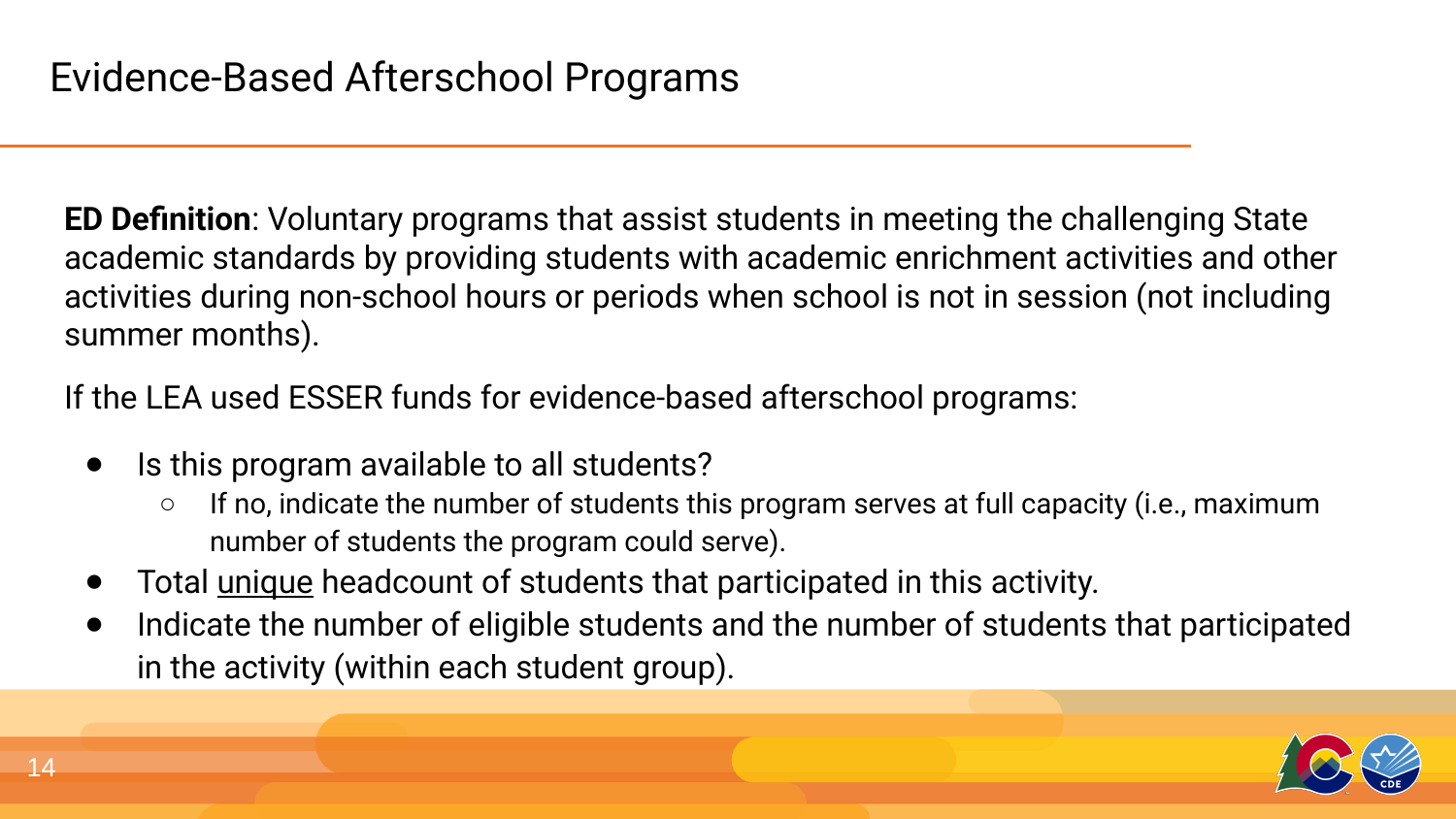

# Evidence-Based Afterschool Programs
ED Definition: Voluntary programs that assist students in meeting the challenging State academic standards by providing students with academic enrichment activities and other activities during non-school hours or periods when school is not in session (not including summer months).
If the LEA used ESSER funds for evidence-based afterschool programs:
Is this program available to all students?
If no, indicate the number of students this program serves at full capacity (i.e., maximum number of students the program could serve).
Total unique headcount of students that participated in this activity.
Indicate the number of eligible students and the number of students that participated in the activity (within each student group).